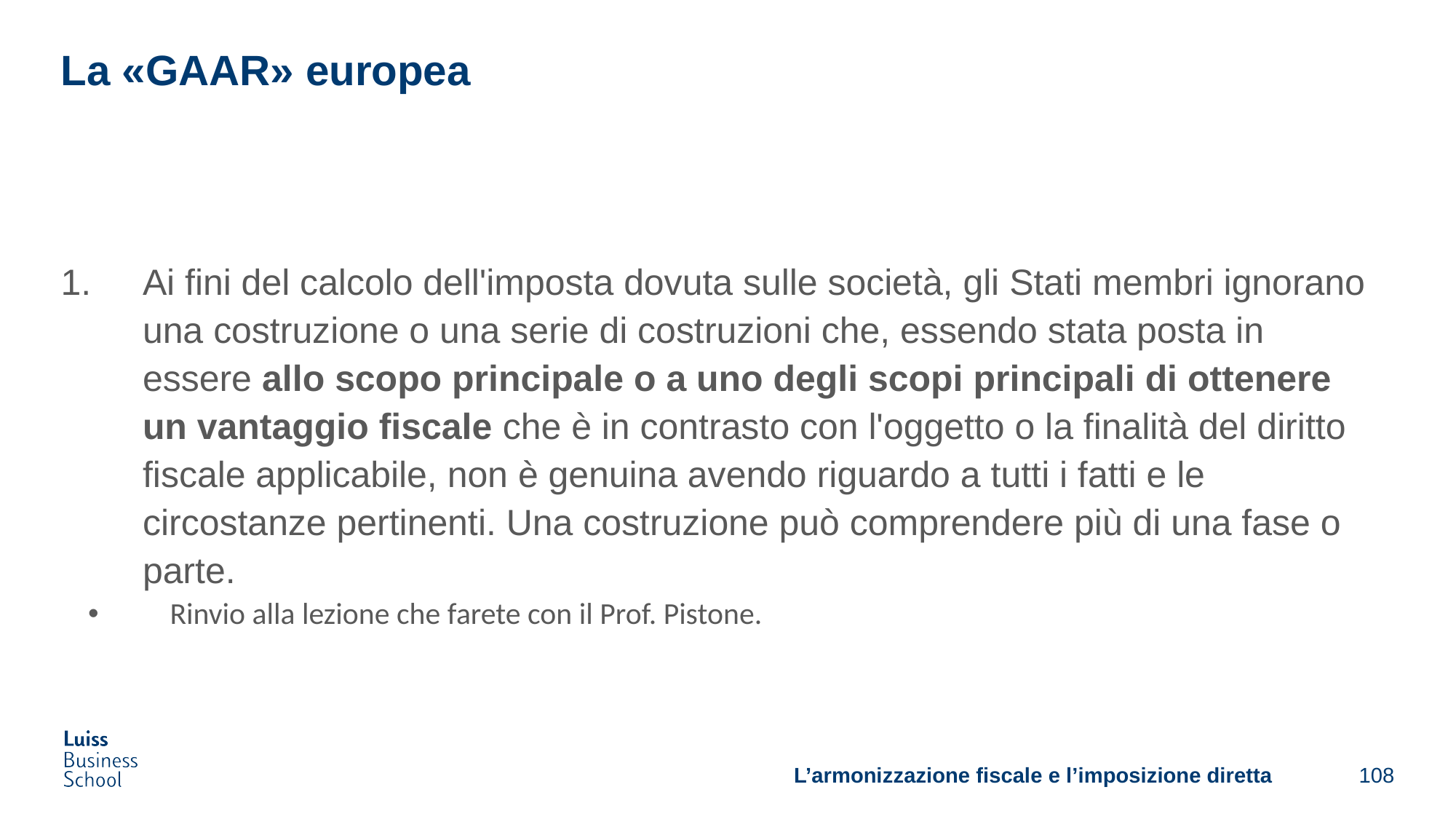

# La «GAAR» europea
Ai fini del calcolo dell'imposta dovuta sulle società, gli Stati membri ignorano una costruzione o una serie di costruzioni che, essendo stata posta in essere allo scopo principale o a uno degli scopi principali di ottenere un vantaggio fiscale che è in contrasto con l'oggetto o la finalità del diritto fiscale applicabile, non è genuina avendo riguardo a tutti i fatti e le circostanze pertinenti. Una costruzione può comprendere più di una fase o parte.
Rinvio alla lezione che farete con il Prof. Pistone.
L’armonizzazione fiscale e l’imposizione diretta
108